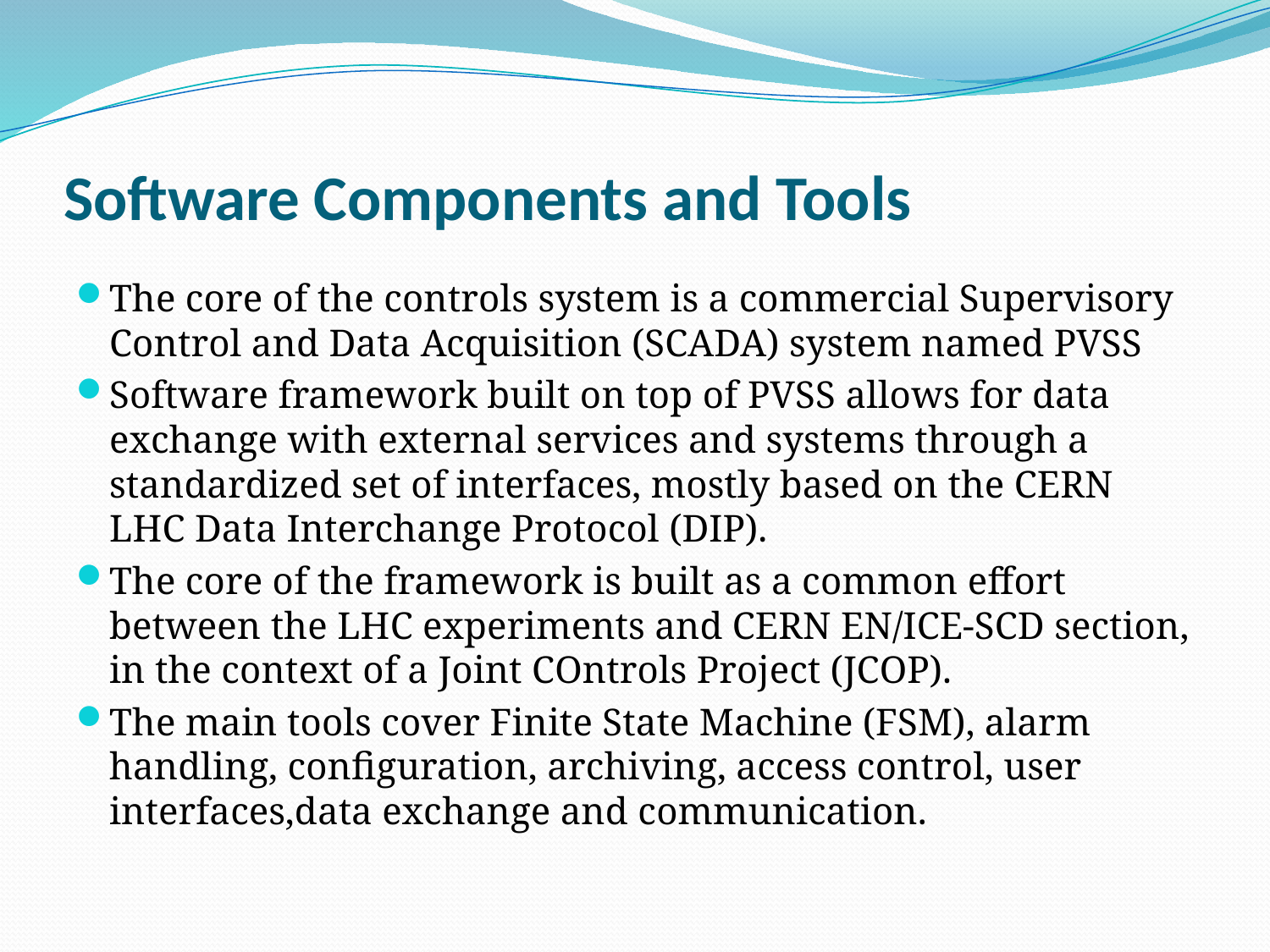

# Software Components and Tools
The core of the controls system is a commercial Supervisory Control and Data Acquisition (SCADA) system named PVSS
Software framework built on top of PVSS allows for data exchange with external services and systems through a standardized set of interfaces, mostly based on the CERN LHC Data Interchange Protocol (DIP).
The core of the framework is built as a common effort between the LHC experiments and CERN EN/ICE-SCD section, in the context of a Joint COntrols Project (JCOP).
The main tools cover Finite State Machine (FSM), alarm handling, configuration, archiving, access control, user interfaces,data exchange and communication.